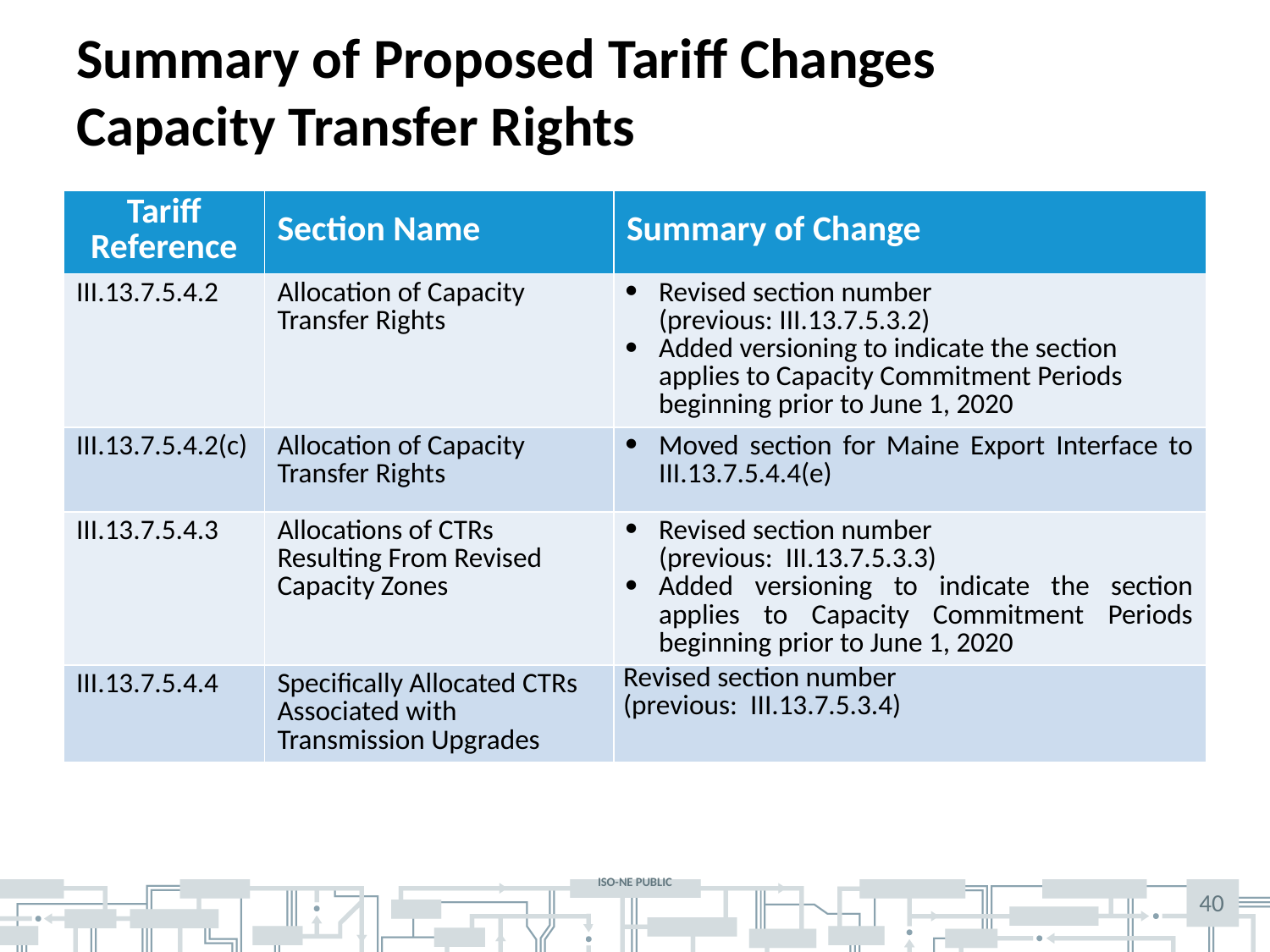

# Summary of Proposed Tariff Changes Capacity Transfer Rights
| Tariff Reference | Section Name | Summary of Change |
| --- | --- | --- |
| III.13.7.5.4.2 | Allocation of Capacity Transfer Rights | Revised section number (previous: III.13.7.5.3.2) Added versioning to indicate the section applies to Capacity Commitment Periods beginning prior to June 1, 2020 |
| III.13.7.5.4.2(c) | Allocation of Capacity Transfer Rights | Moved section for Maine Export Interface to III.13.7.5.4.4(e) |
| III.13.7.5.4.3 | Allocations of CTRs Resulting From Revised Capacity Zones | Revised section number (previous: III.13.7.5.3.3) Added versioning to indicate the section applies to Capacity Commitment Periods beginning prior to June 1, 2020 |
| III.13.7.5.4.4 | Specifically Allocated CTRs Associated with Transmission Upgrades | Revised section number (previous: III.13.7.5.3.4) |
40